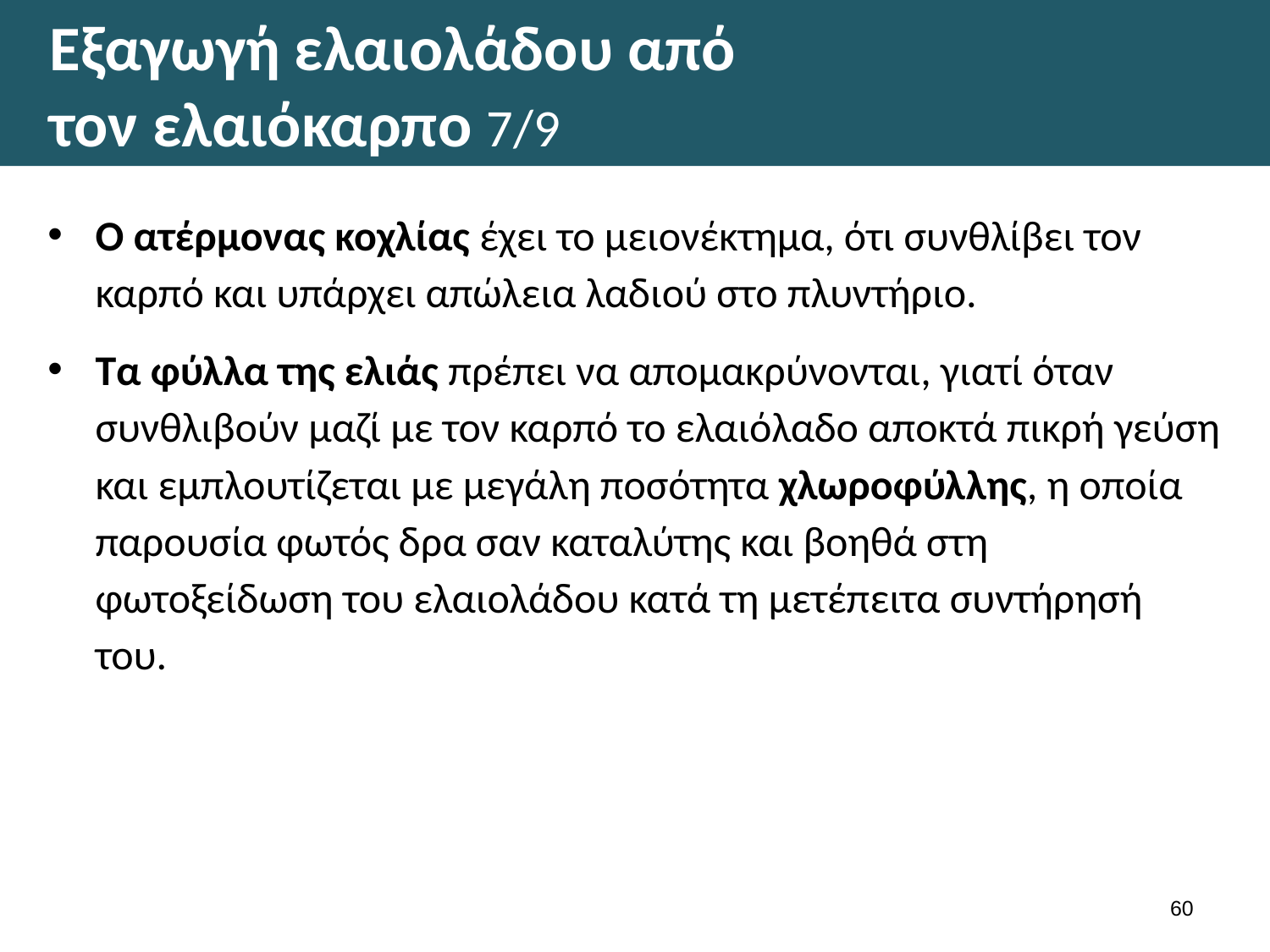

# Εξαγωγή ελαιολάδου από τον ελαιόκαρπο 7/9
Ο ατέρμονας κοχλίας έχει το μειονέκτημα, ότι συνθλίβει τον καρπό και υπάρχει απώλεια λαδιού στο πλυντήριο.
Τα φύλλα της ελιάς πρέπει να απομακρύνονται, γιατί όταν συνθλιβούν μαζί με τον καρπό το ελαιόλαδο αποκτά πικρή γεύση και εμπλουτίζεται με μεγάλη ποσότητα χλωροφύλλης, η οποία παρουσία φωτός δρα σαν καταλύτης και βοηθά στη φωτοξείδωση του ελαιολάδου κατά τη μετέπειτα συντήρησή του.

60